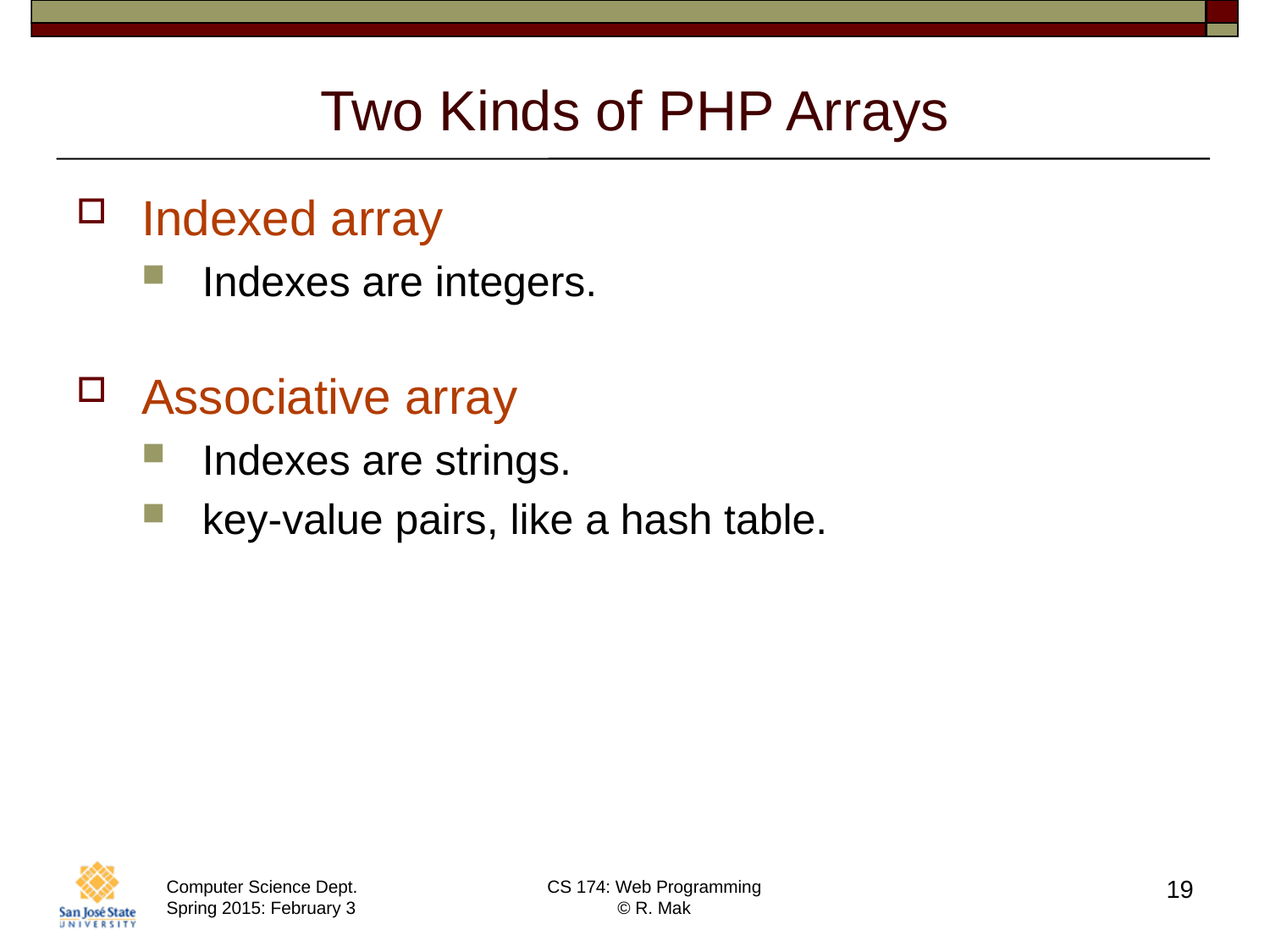

# Two Kinds of PHP Arrays
Indexed array
Indexes are integers.

Associative array
Indexes are strings.
key-value pairs, like a hash table.
19